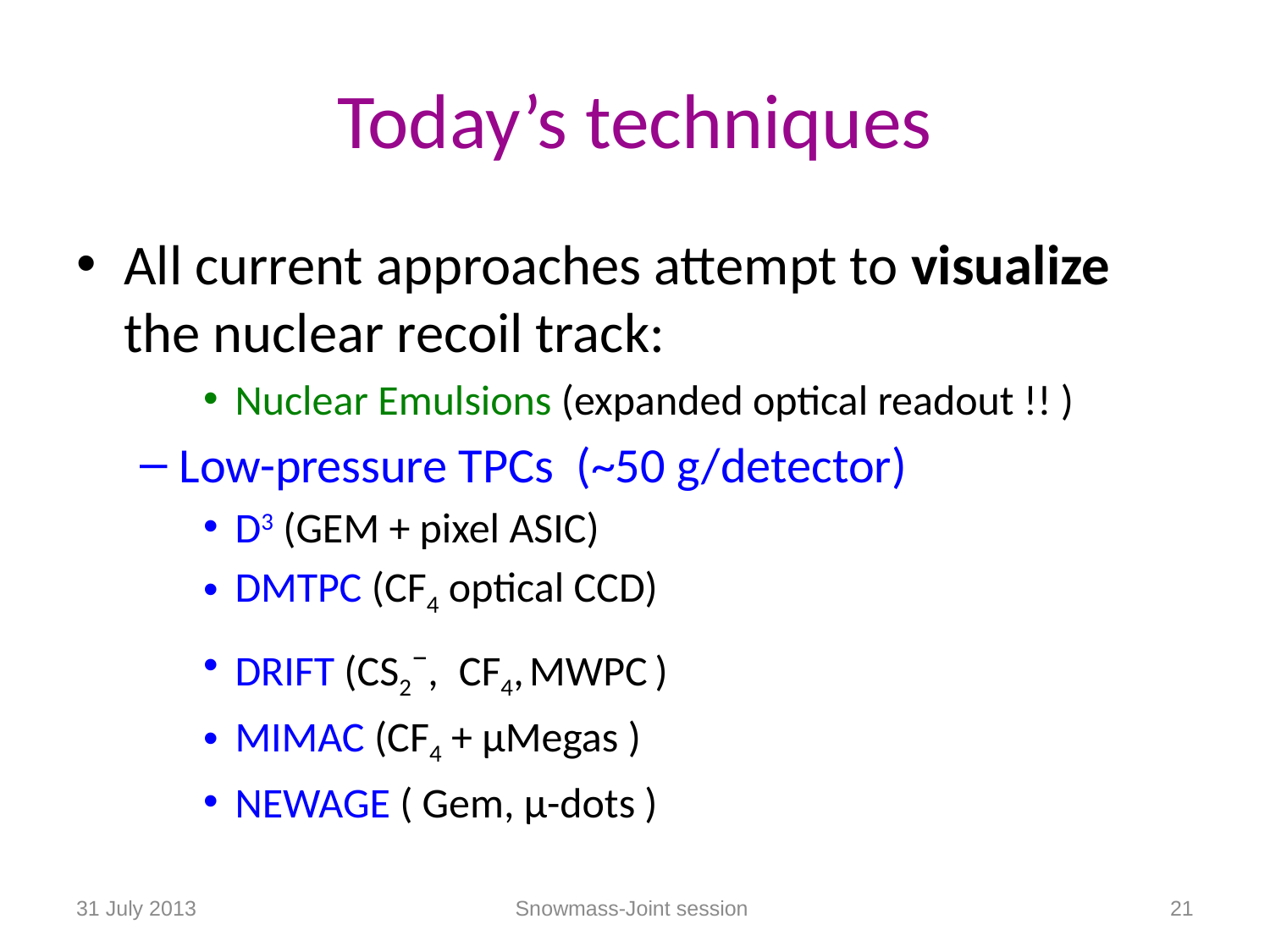

# Today’s techniques
All current approaches attempt to visualize the nuclear recoil track:
Nuclear Emulsions (expanded optical readout !! )
Low-pressure TPCs  (~50 g/detector)
D3 (GEM + pixel ASIC)
DMTPC (CF4 optical CCD)
DRIFT (CS2−,  CF4, MWPC )
MIMAC (CF4 + μMegas )
NEWAGE ( Gem, μ-dots )

31 July 2013
Snowmass-Joint session
21